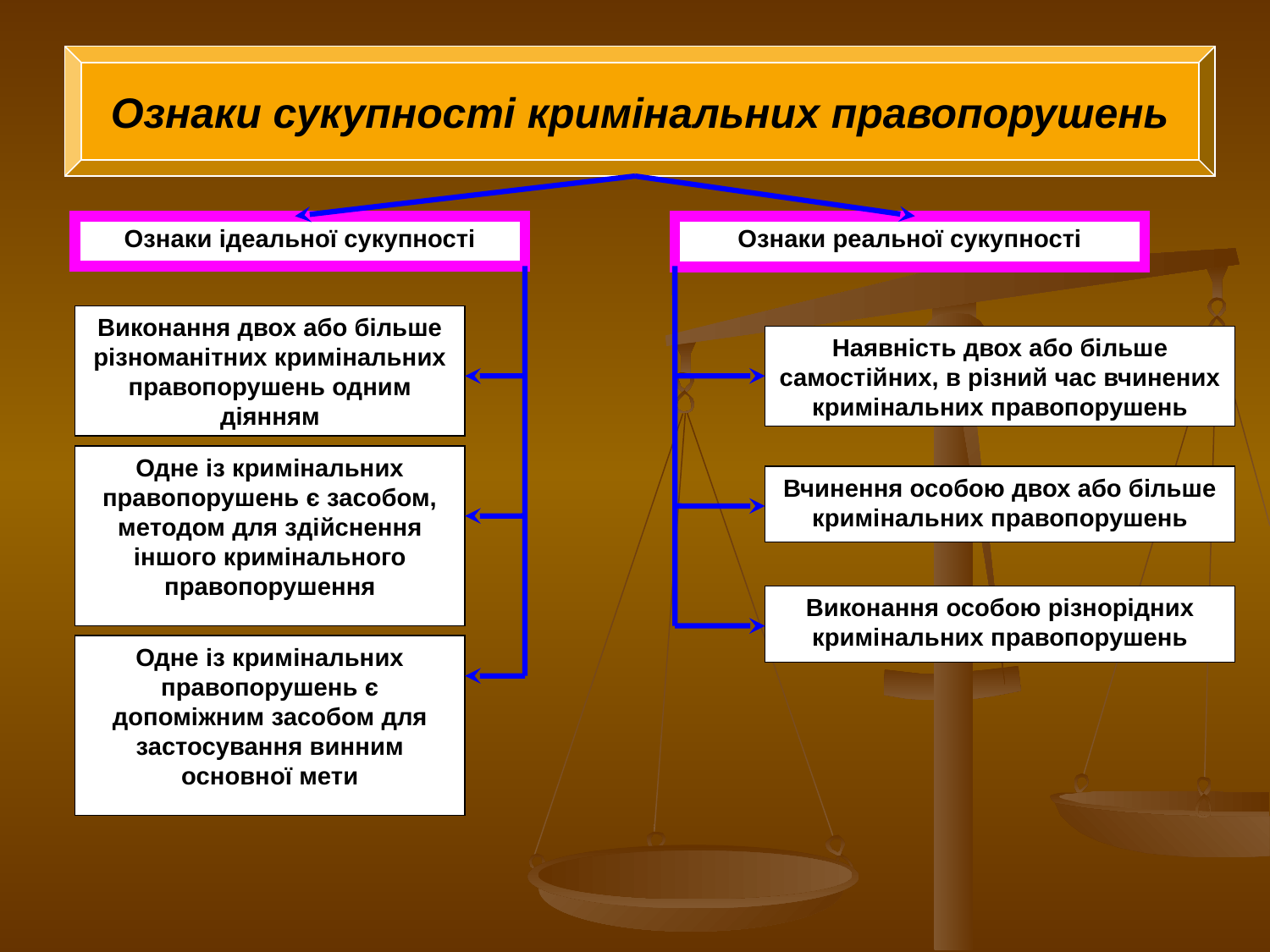

Ознаки сукупності кримінальних правопорушень

Ознаки ідеальної сукупності
Ознаки реальної сукупності

Виконання двох або більше різноманітних кримінальних правопорушень одним діянням
Наявність двох або більше самостійних, в різний час вчинених кримінальних правопорушень

Одне із кримінальних правопорушень є засобом, методом для здійснення іншого кримінального правопорушення
Вчинення особою двох або більше кримінальних правопорушень

Виконання особою різнорідних кримінальних правопорушень

Одне із кримінальних правопорушень є допоміжним засобом для застосування винним основної мети